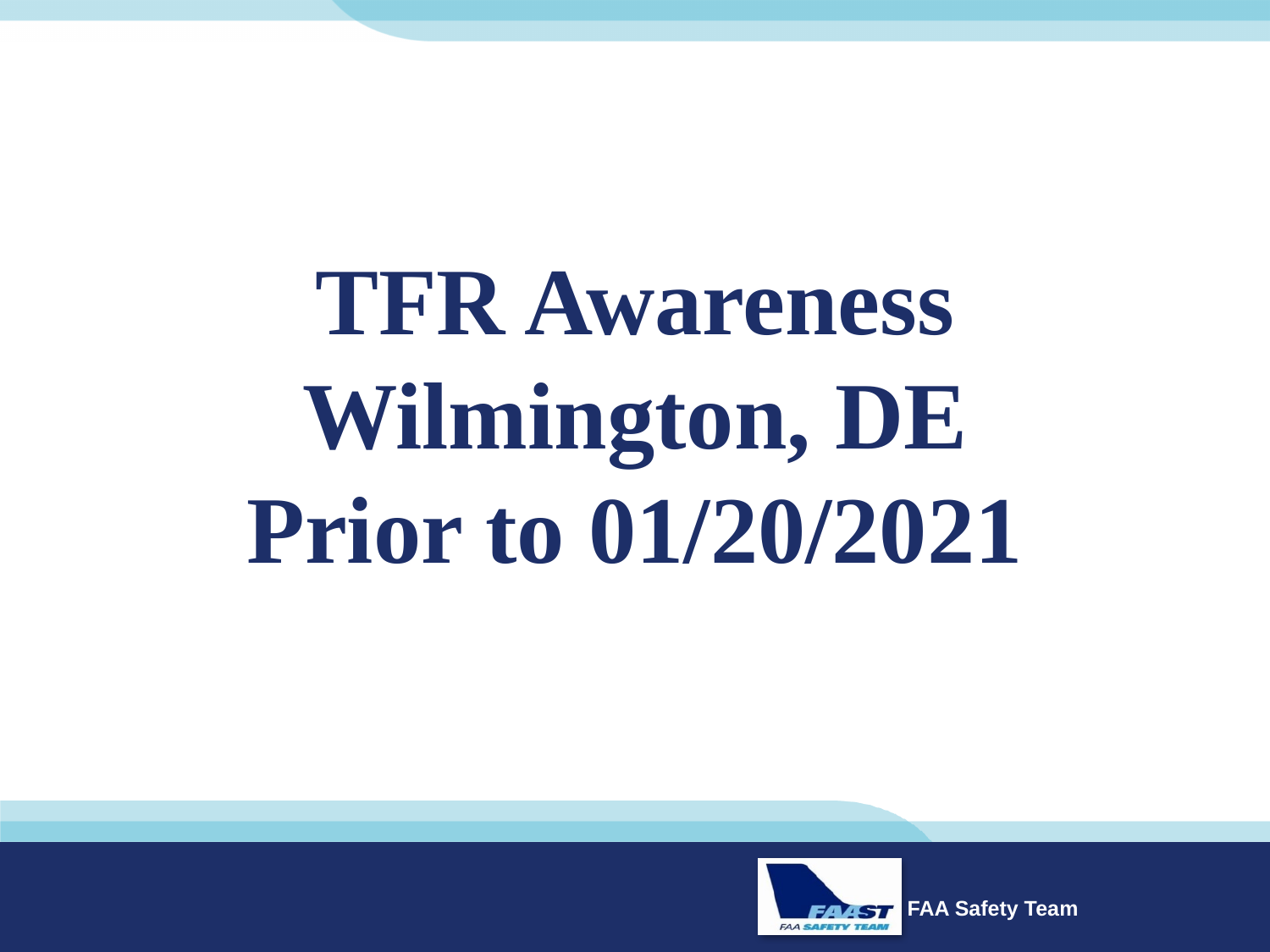

# TFR Awareness Wilmington, DE Prior to 01/20/2021